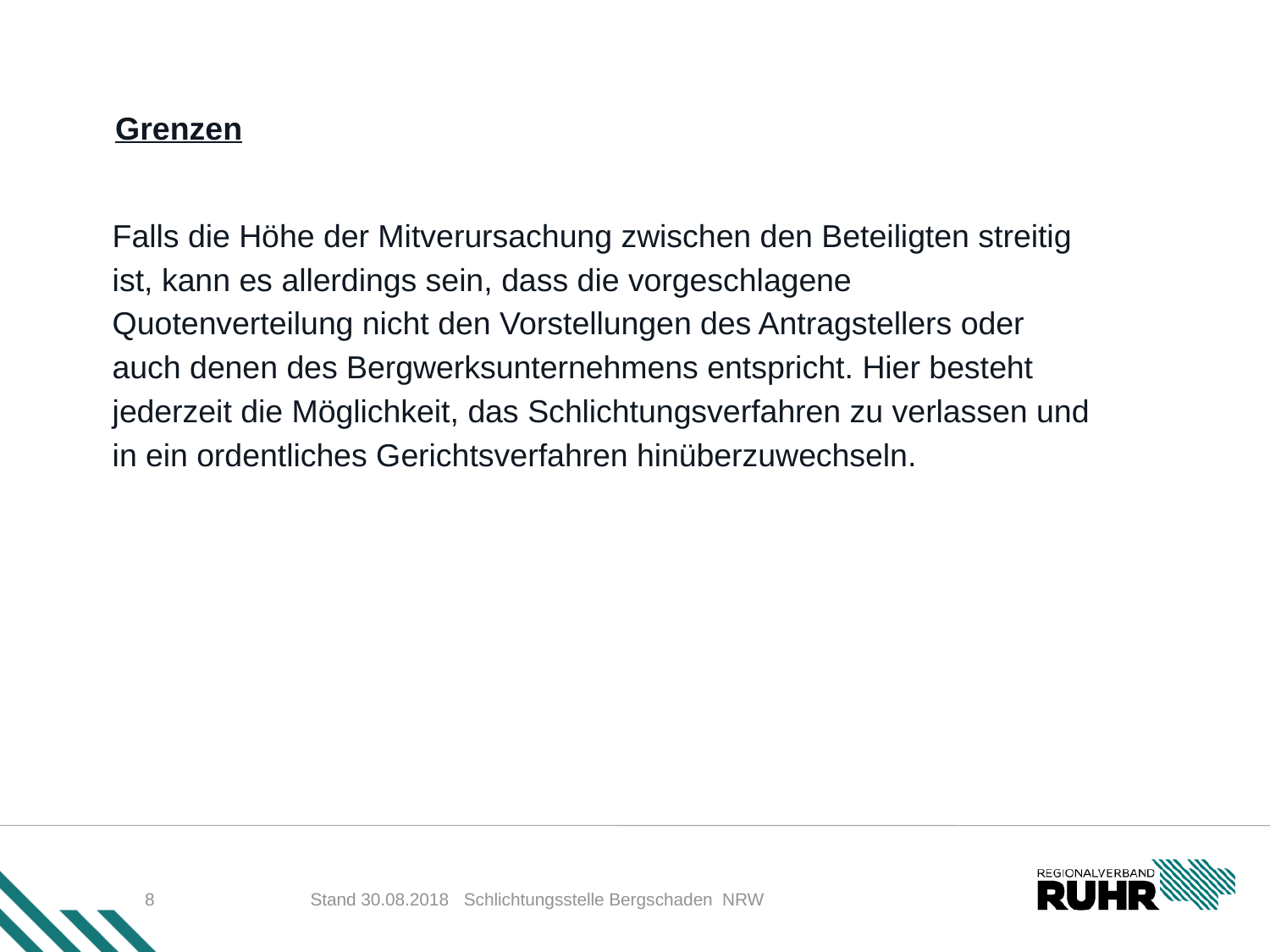

Grenzen

Falls die Höhe der Mitverursachung zwischen den Beteiligten streitig ist, kann es allerdings sein, dass die vorgeschlagene Quotenverteilung nicht den Vorstellungen des Antragstellers oder auch denen des Bergwerksunternehmens entspricht. Hier besteht jederzeit die Möglichkeit, das Schlichtungsverfahren zu verlassen und in ein ordentliches Gerichtsverfahren hinüberzuwechseln.
8
Stand 30.08.2018
 Schlichtungsstelle Bergschaden  NRW